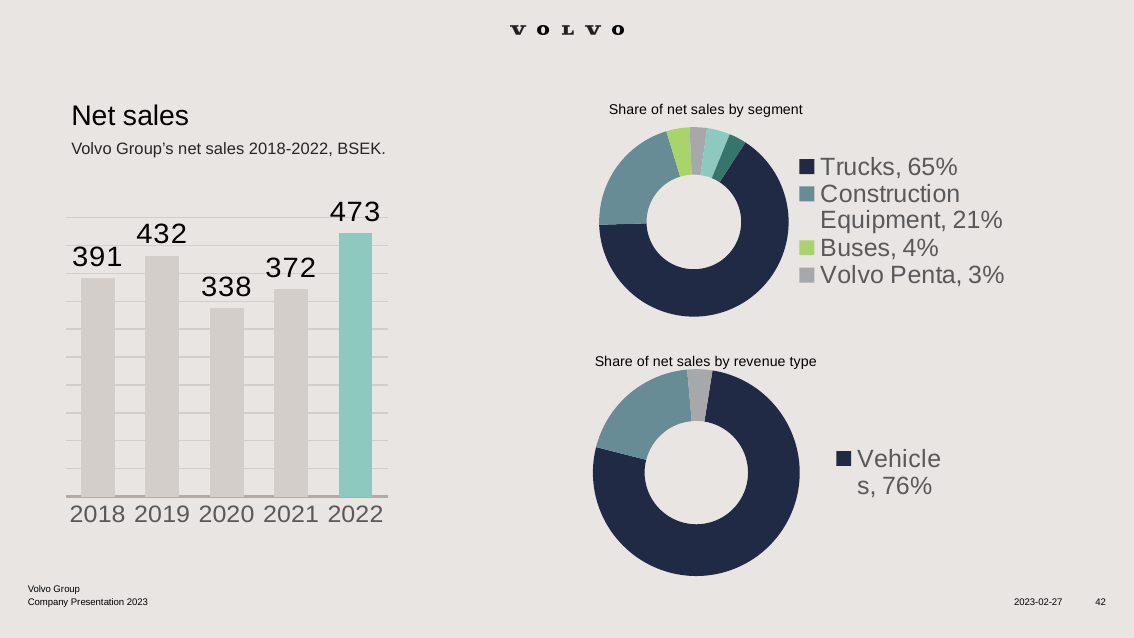

# Net sales
Share of net sales by segment

### Chart

| Category | Kolumn2 |
|---|---|
| Trucks, 65% | 66.0 |
| Construction Equipment, 21%  | 21.0 |
| Buses, 4% | 4.0 |
| Volvo Penta, 3% | 3.0 |
| Financial Services, 4% | 4.0 |
| Group Functions & other, 3% | 3.0 |
Volvo Group’s net sales 2018-2022, BSEK.

### Chart

| Category | Serie 1 |
|---|---|
| 2018 | 391.0 |
| 2019 | 432.0 |
| 2020 | 338.0 |
| 2021 | 372.0 |
| 2022 | 473.0 |
Share of net sales by revenue type

### Chart

| Category | Försäljning |
|---|---|
| Vehicles, 76% | 78.0 |
| Services, 20% | 20.0 |
| Financial, 4% | 4.0 |
Company Presentation 2023
2023-02-27
42